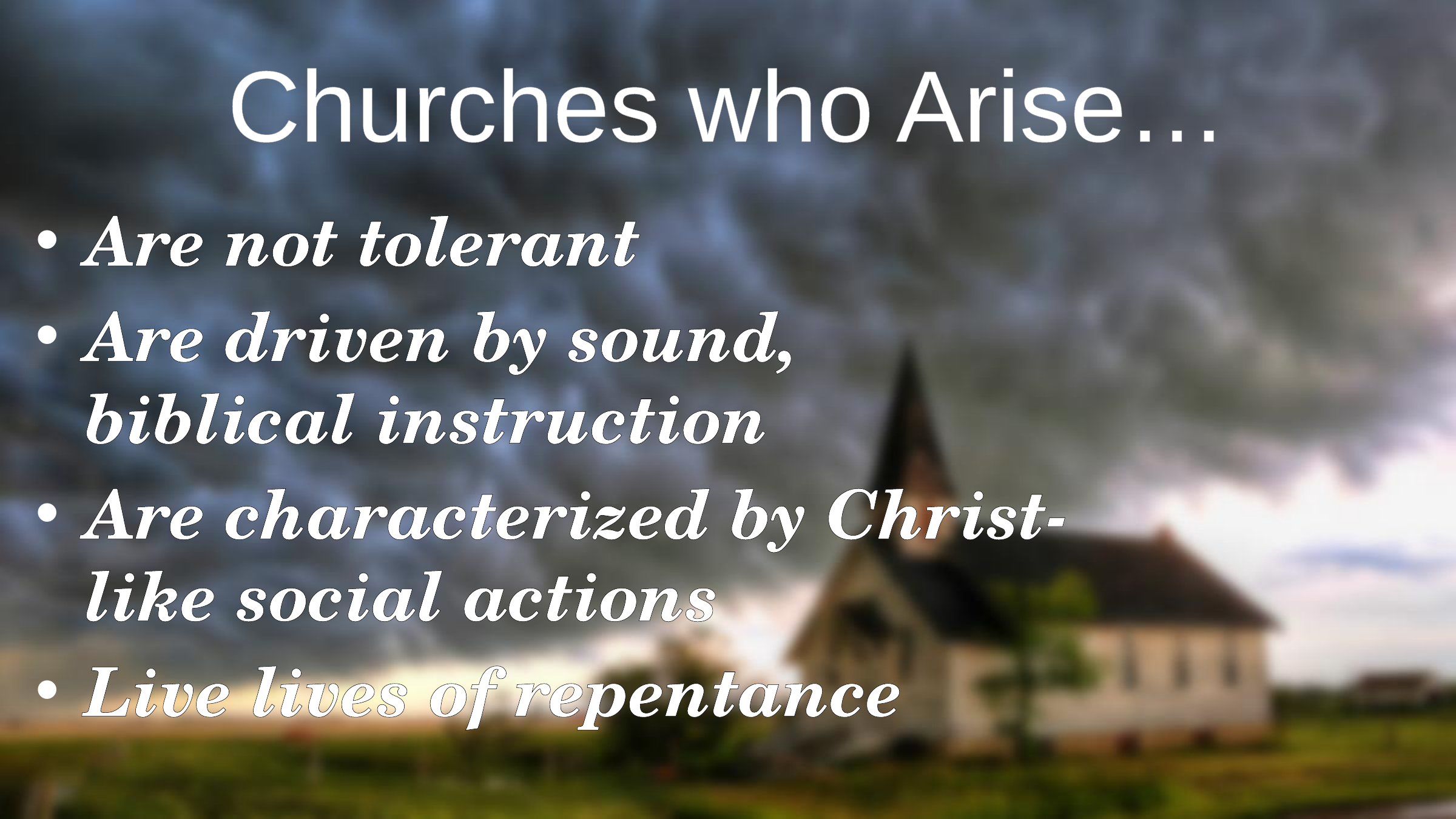

# Churches who Arise…
Are not tolerant
Are driven by sound, biblical instruction
Are characterized by Christ-like social actions
Live lives of repentance